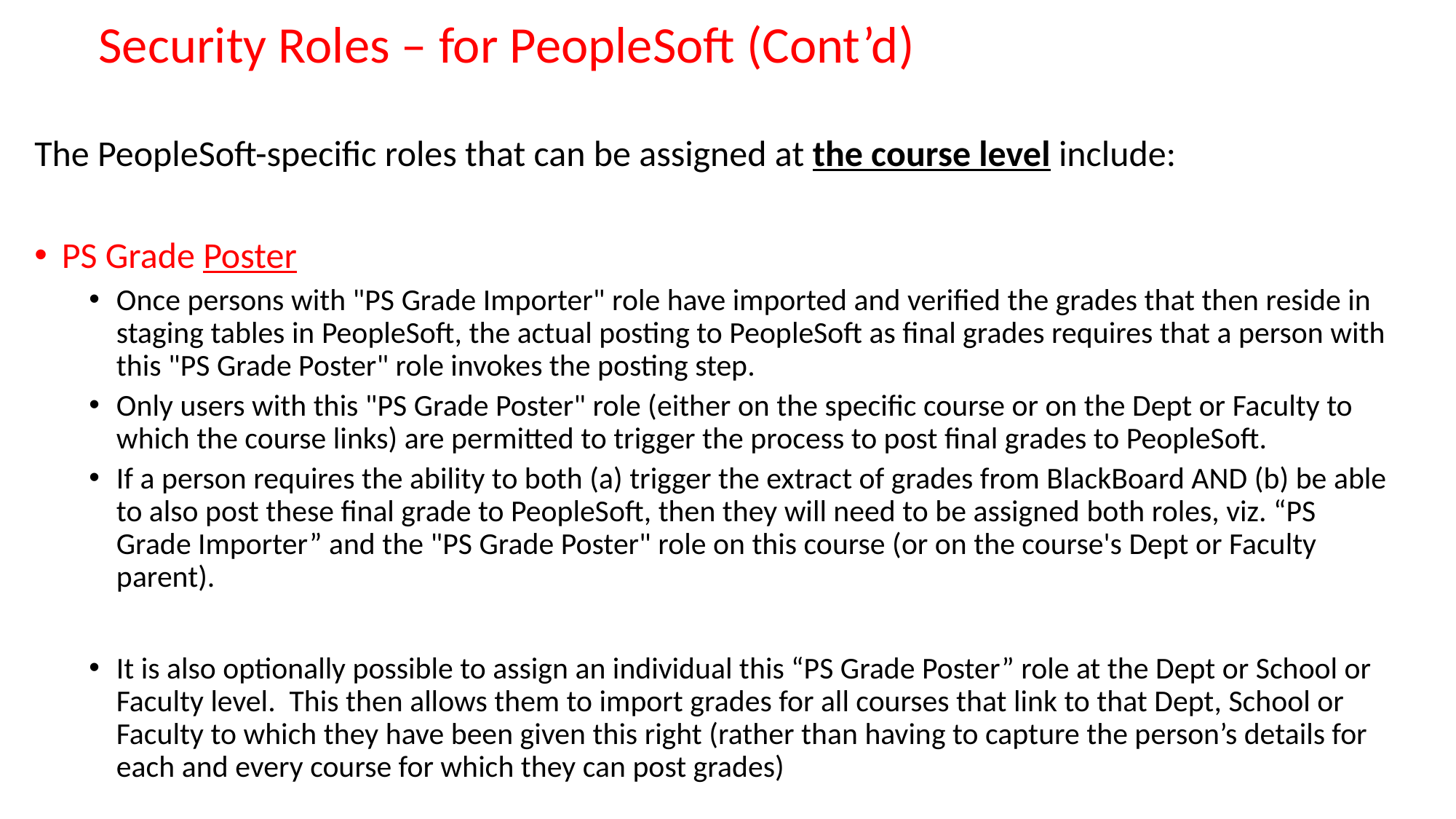

# Security Roles – for PeopleSoft (Cont’d)
The PeopleSoft-specific roles that can be assigned at the course level include:

PS Grade Poster
Once persons with "PS Grade Importer" role have imported and verified the grades that then reside in staging tables in PeopleSoft, the actual posting to PeopleSoft as final grades requires that a person with this "PS Grade Poster" role invokes the posting step.
Only users with this "PS Grade Poster" role (either on the specific course or on the Dept or Faculty to which the course links) are permitted to trigger the process to post final grades to PeopleSoft.
If a person requires the ability to both (a) trigger the extract of grades from BlackBoard AND (b) be able to also post these final grade to PeopleSoft, then they will need to be assigned both roles, viz. “PS Grade Importer” and the "PS Grade Poster" role on this course (or on the course's Dept or Faculty parent).

It is also optionally possible to assign an individual this “PS Grade Poster” role at the Dept or School or Faculty level.  This then allows them to import grades for all courses that link to that Dept, School or Faculty to which they have been given this right (rather than having to capture the person’s details for each and every course for which they can post grades)